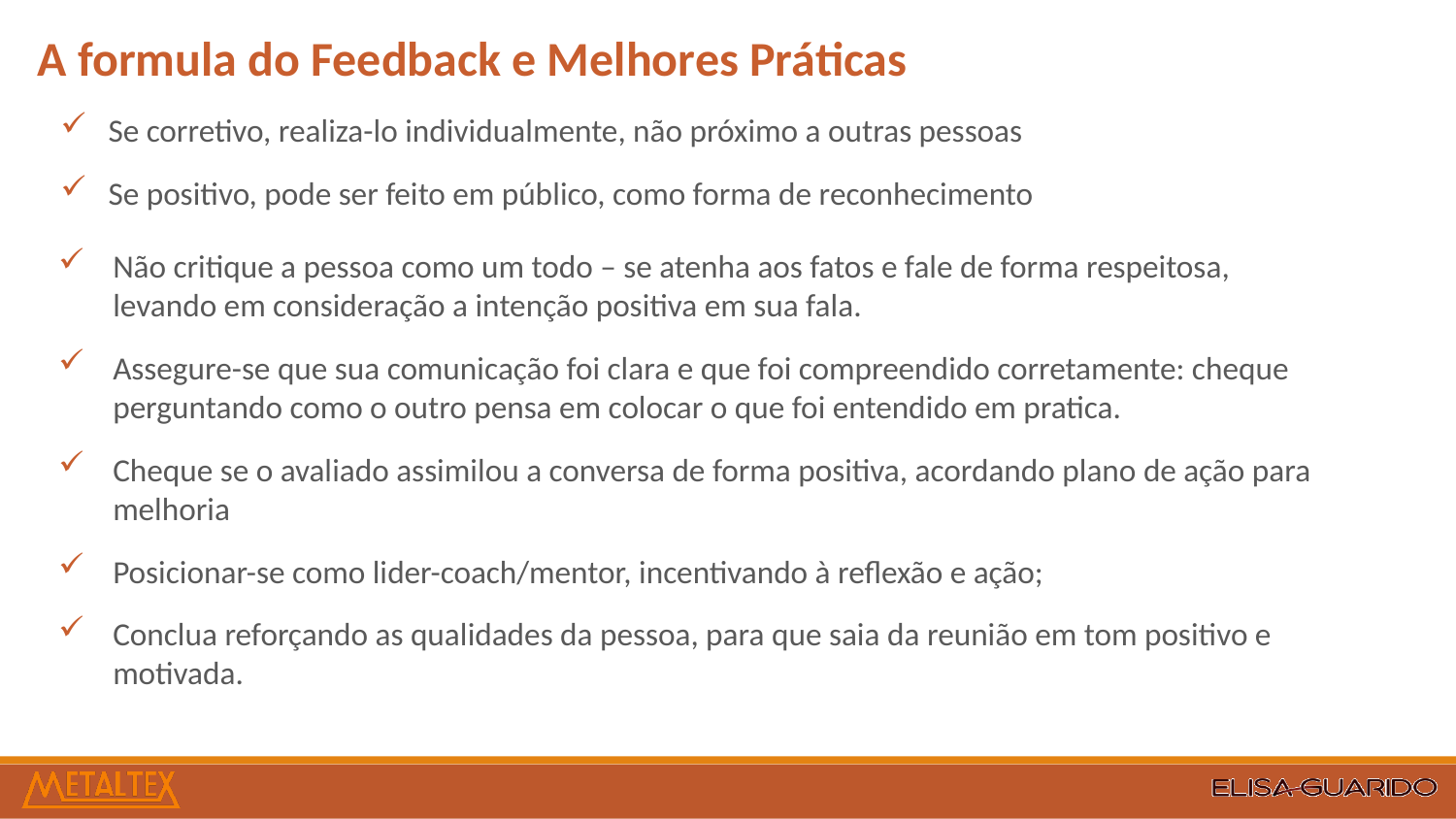

A formula do Feedback e Melhores Práticas
Se corretivo, realiza-lo individualmente, não próximo a outras pessoas

Se positivo, pode ser feito em público, como forma de reconhecimento

Não critique a pessoa como um todo – se atenha aos fatos e fale de forma respeitosa, levando em consideração a intenção positiva em sua fala.

Assegure-se que sua comunicação foi clara e que foi compreendido corretamente: cheque perguntando como o outro pensa em colocar o que foi entendido em pratica.

Cheque se o avaliado assimilou a conversa de forma positiva, acordando plano de ação para melhoria

Posicionar-se como lider-coach/mentor, incentivando à reflexão e ação;

Conclua reforçando as qualidades da pessoa, para que saia da reunião em tom positivo e motivada.